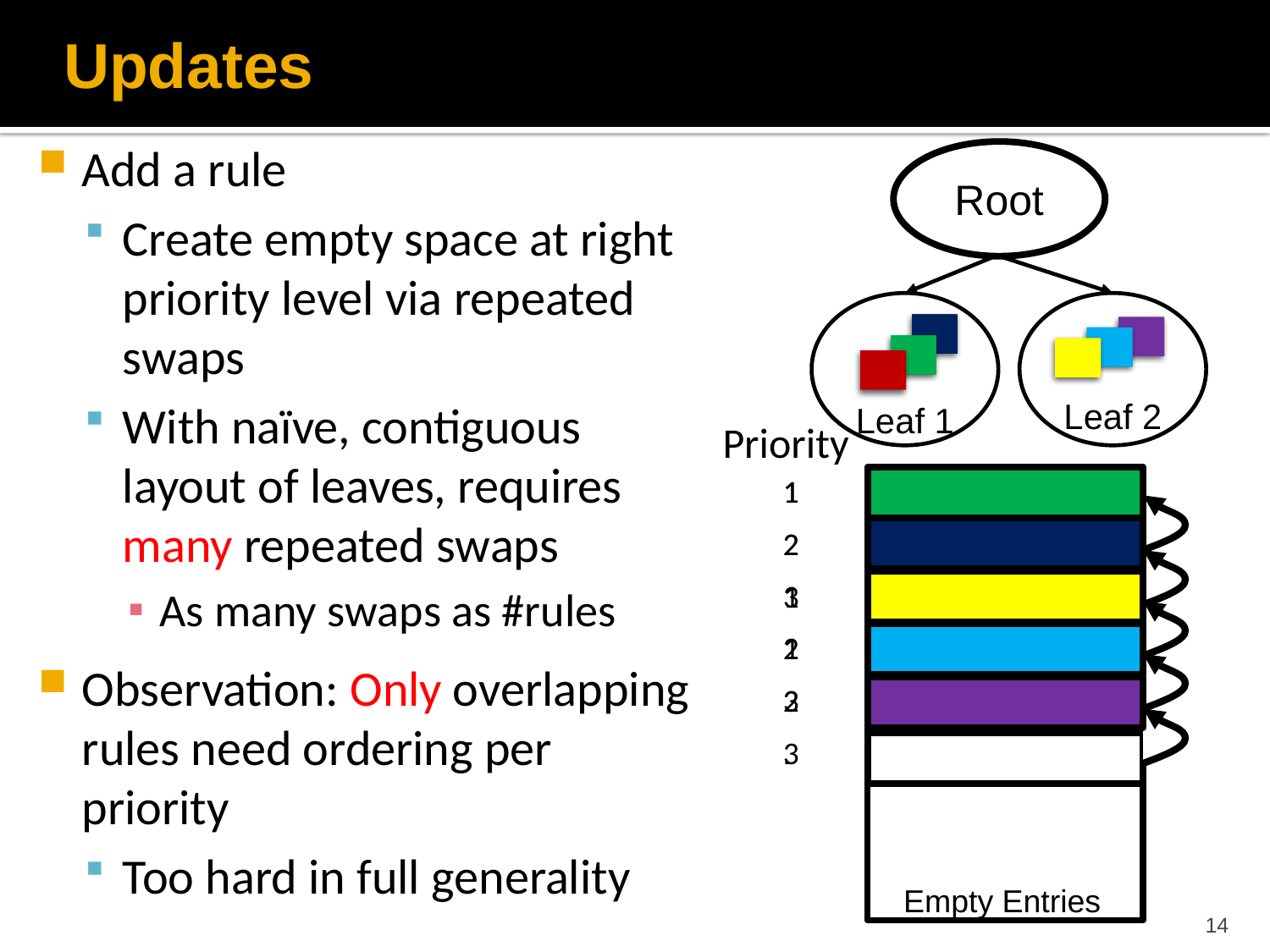

# Updates
Add a rule
Create empty space at right priority level via repeated swaps
With naïve, contiguous layout of leaves, requires  many repeated swaps
As many swaps as #rules
Observation: Only overlapping rules need ordering per priority
Too hard in full generality
Root

Leaf 1

Leaf 2

1
1
Priority
1
2
1
2
3
.
1
2
3
1
2
3

Empty Entries
14